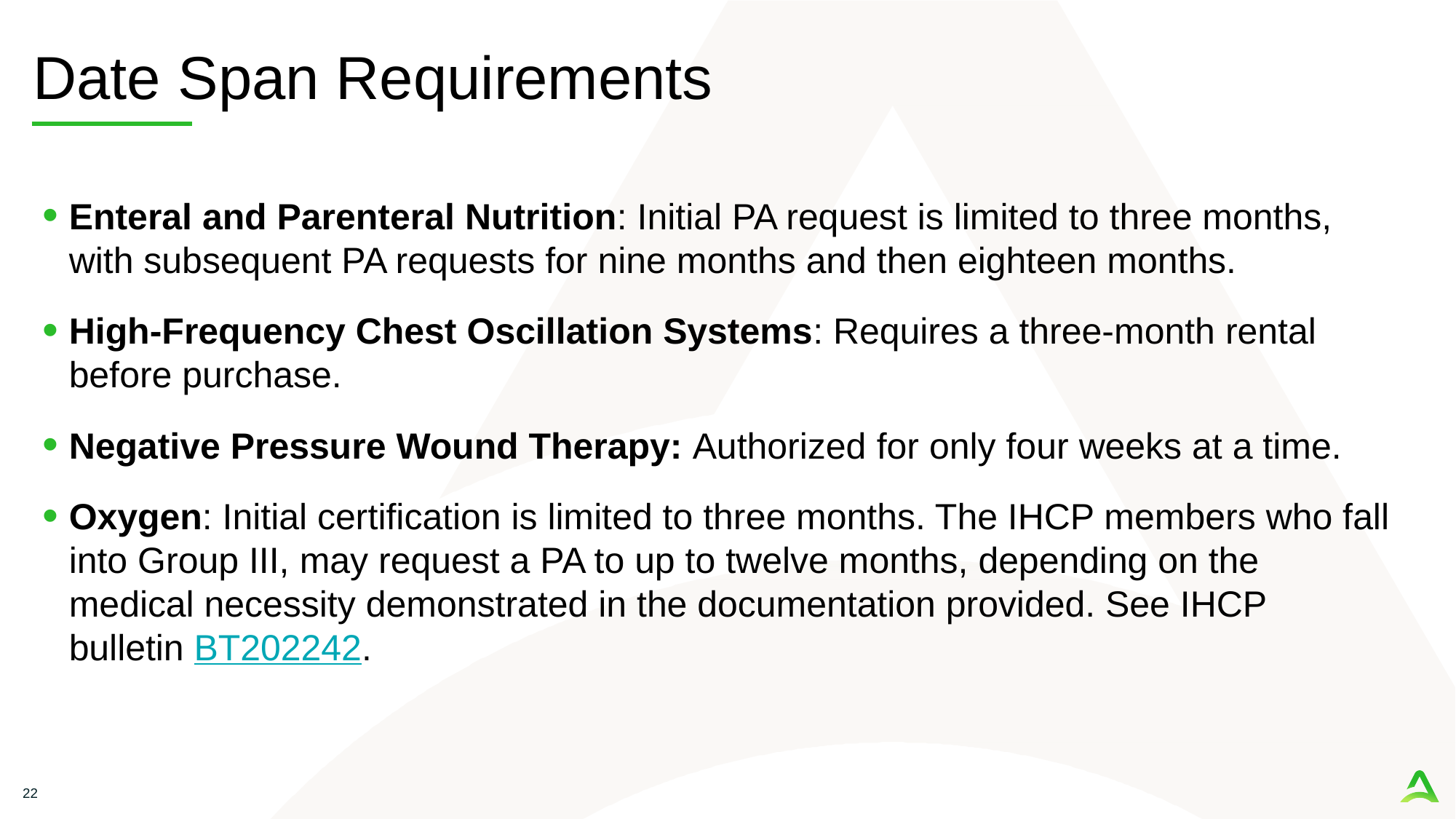

# Date Span Requirements
Enteral and Parenteral Nutrition: Initial PA request is limited to three months, with subsequent PA requests for nine months and then eighteen months.
High-Frequency Chest Oscillation Systems: Requires a three-month rental before purchase.
Negative Pressure Wound Therapy: Authorized for only four weeks at a time.
Oxygen: Initial certification is limited to three months. The IHCP members who fall into Group III, may request a PA to up to twelve months, depending on the medical necessity demonstrated in the documentation provided. See IHCP bulletin BT202242.